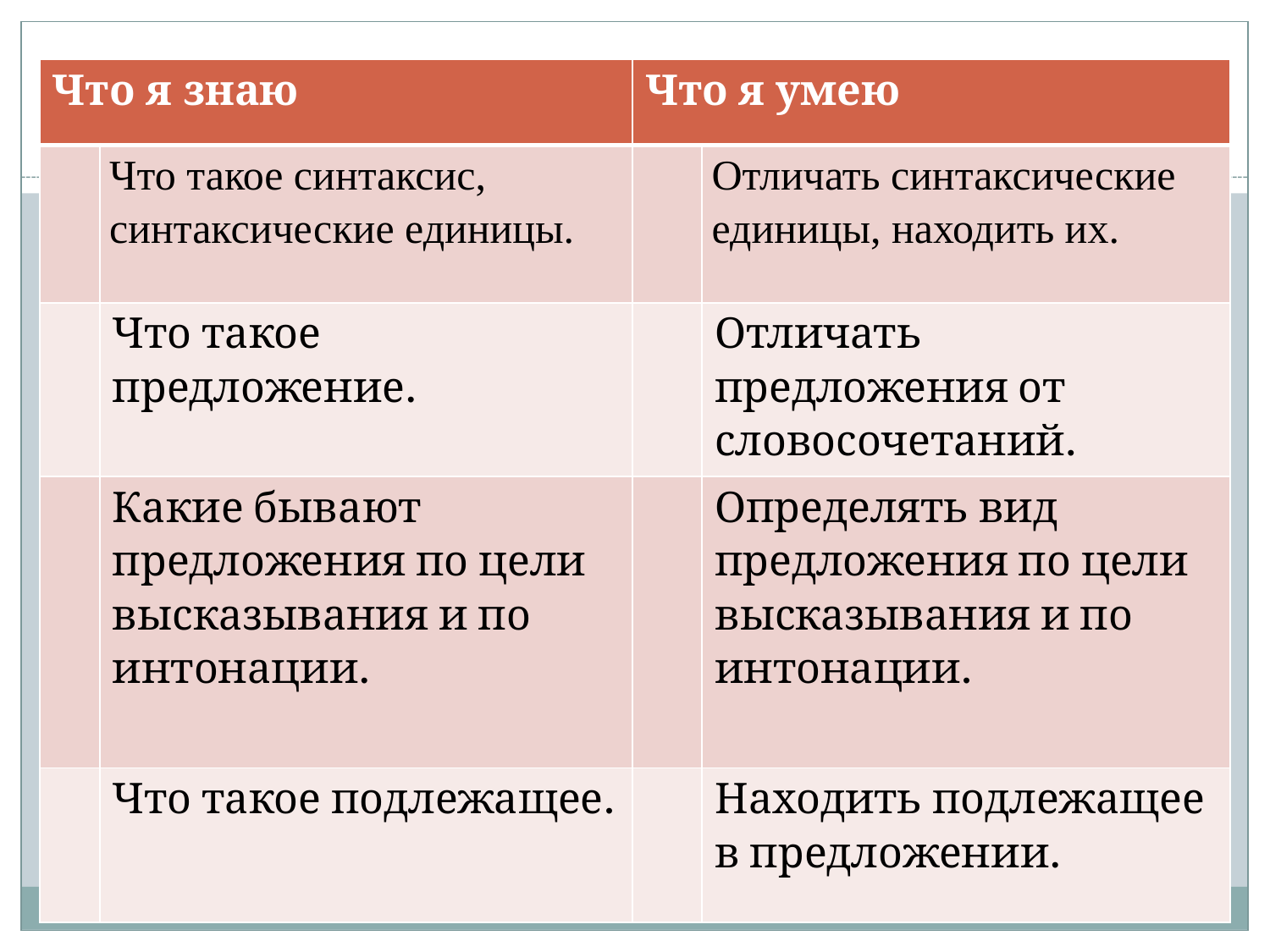

#
| Что я знаю |  | Что я умею |  |
| --- | --- | --- | --- |
|  | Что такое синтаксис, синтаксические единицы. |  | Отличать синтаксические единицы, находить их. |
|  | Что такое предложение. |  | Отличать предложения от словосочетаний. |
|  | Какие бывают предложения по цели высказывания и по интонации. |  | Определять вид предложения по цели высказывания и по интонации. |
|  | Что такое подлежащее. |  | Находить подлежащее в предложении. |